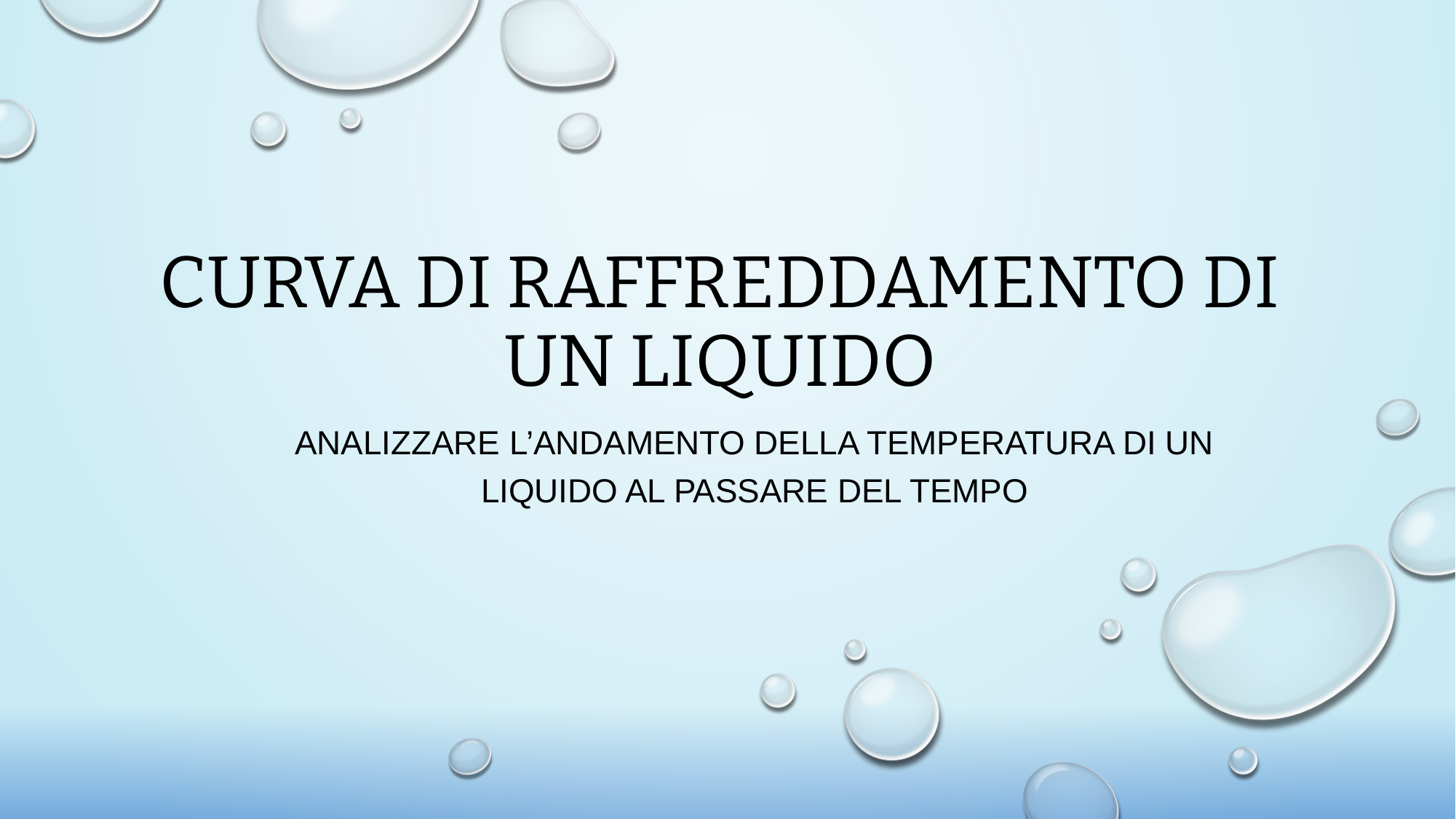

# Curva di raffreddamento di un liquido
Analizzare l’andamento della temperatura di un liquido al passare del tempo